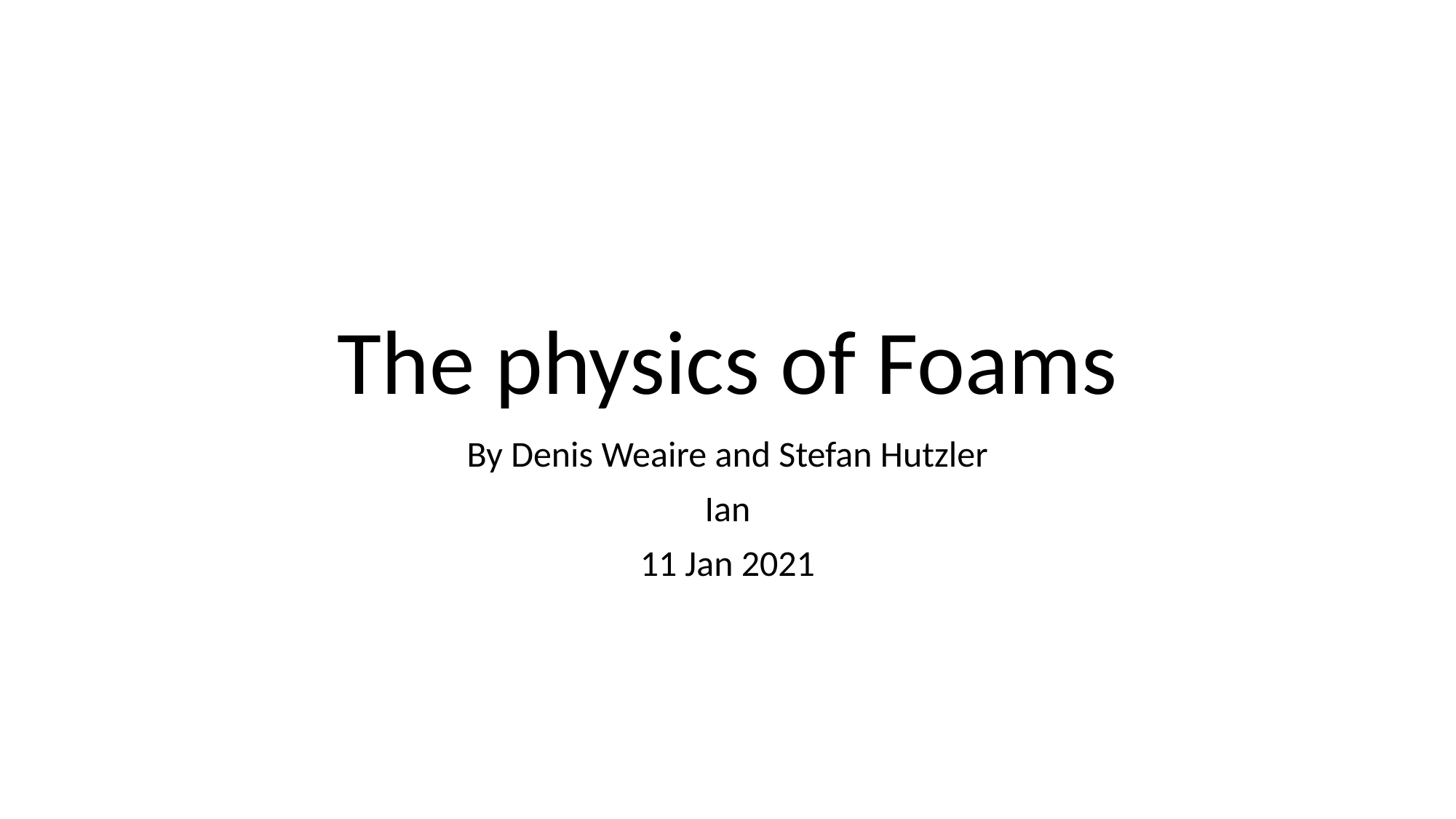

# The physics of Foams
By Denis Weaire and Stefan Hutzler
Ian
11 Jan 2021